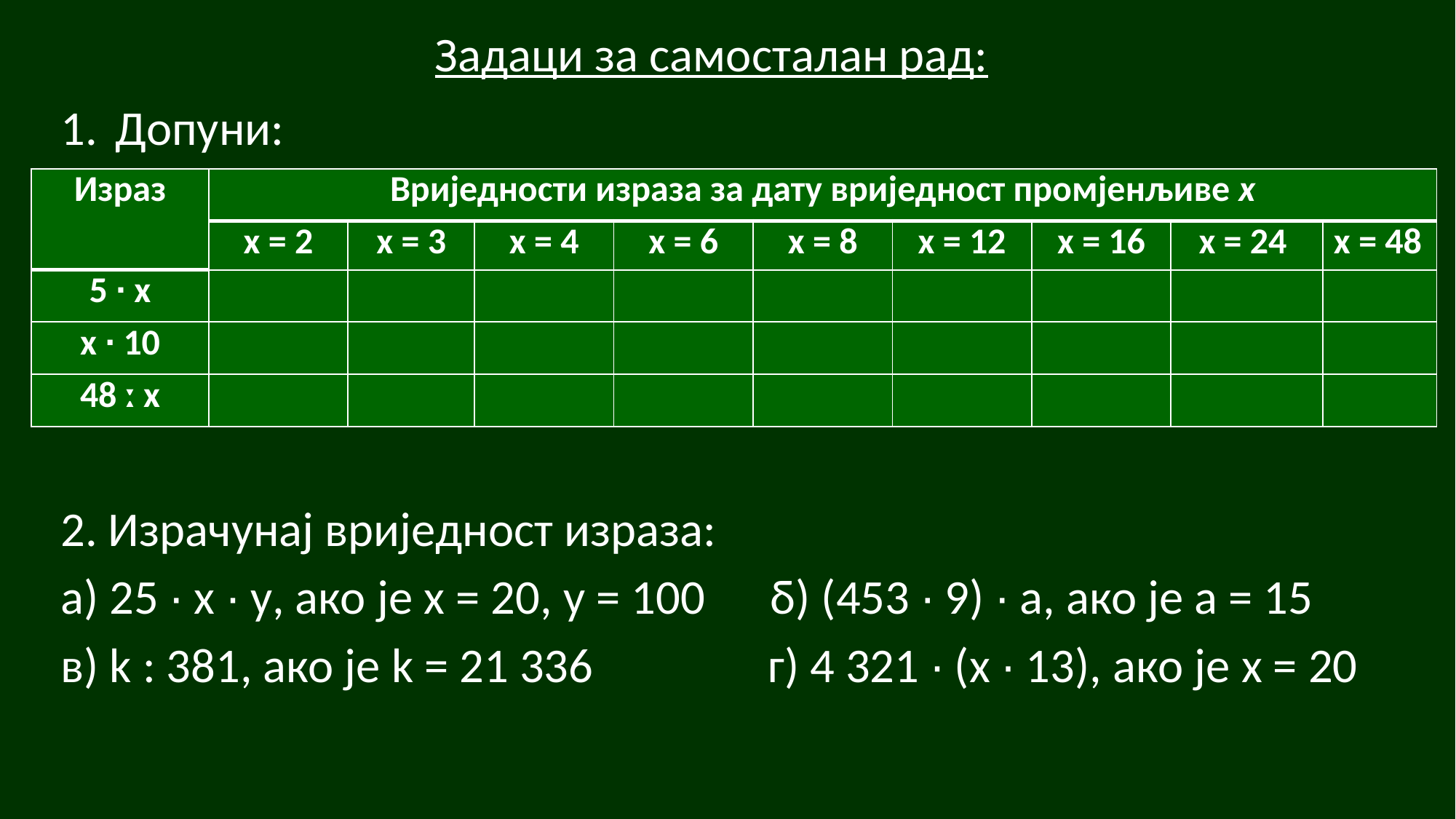

# Задаци за самосталан рад:
Допуни:

2. Израчунај вриједност израза:
а) 25 ∙ x ∙ y, ако је x = 20, y = 100      б) (453 ∙ 9) ∙ a, ако је а = 15
в) k : 381, ако је k = 21 336                г) 4 321 ∙ (x ∙ 13), ако је x = 20

| Израз | Вриједности израза за дату вриједност промјенљиве x |  |  |  |  |  |  |  |  |
| --- | --- | --- | --- | --- | --- | --- | --- | --- | --- |
|  | x = 2 | x = 3 | x = 4 | x = 6 | x = 8 | x = 12 | x = 16 | x = 24 | х = 48 |
| 5 ∙ x |  |  |  |  |  |  |  |  |  |
| x ∙ 10 |  |  |  |  |  |  |  |  |  |
| 48 ː x |  |  |  |  |  |  |  |  |  |